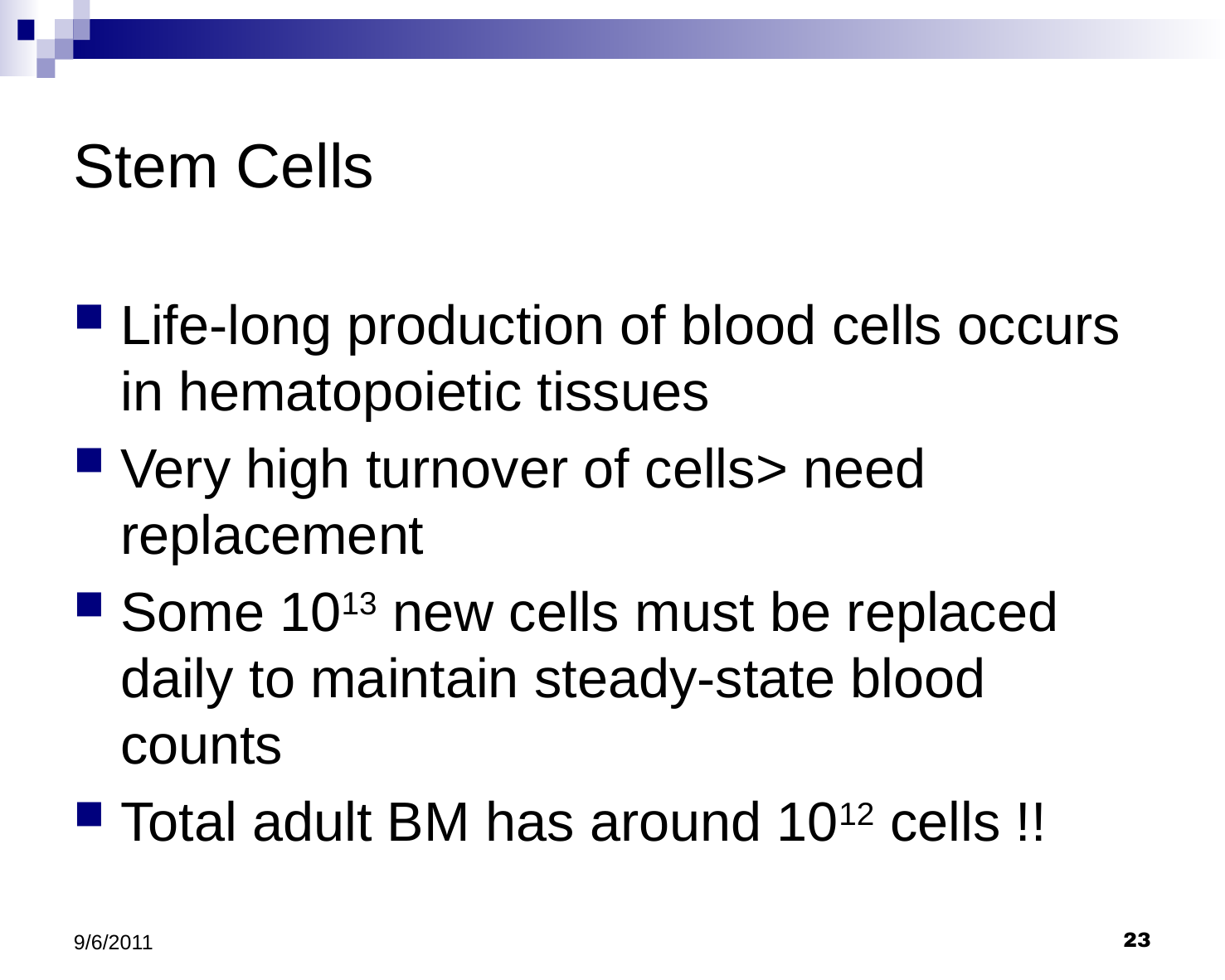

# Stem Cells
Life-long production of blood cells occurs in hematopoietic tissues
Very high turnover of cells> need replacement
Some 1013 new cells must be replaced daily to maintain steady-state blood counts
Total adult BM has around 1012 cells !!

9/6/2011
23